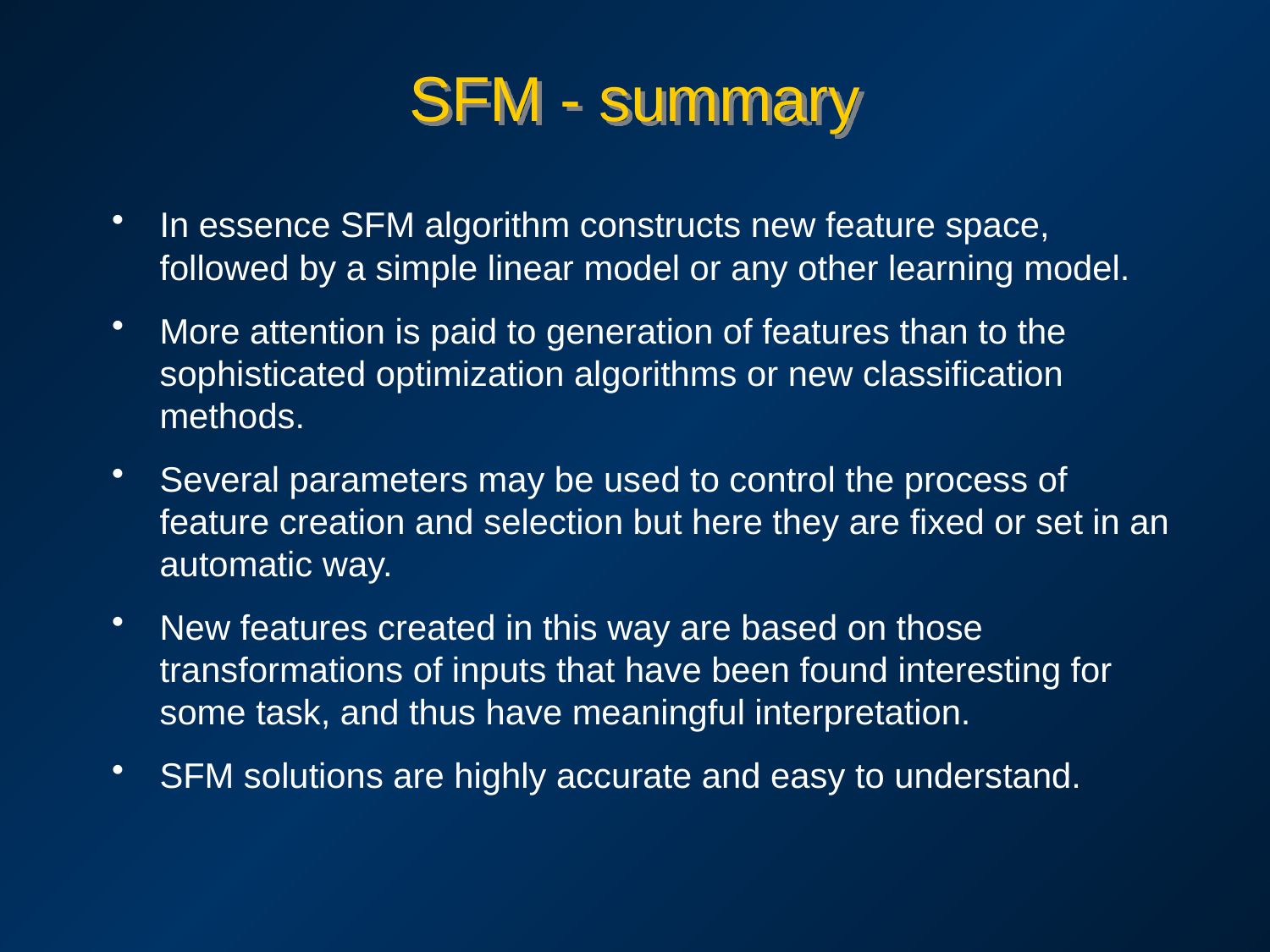

# SFM - summary
In essence SFM algorithm constructs new feature space, followed by a simple linear model or any other learning model.
More attention is paid to generation of features than to the sophisticated optimization algorithms or new classification methods.
Several parameters may be used to control the process of feature creation and selection but here they are fixed or set in an automatic way.
New features created in this way are based on those transformations of inputs that have been found interesting for some task, and thus have meaningful interpretation.
SFM solutions are highly accurate and easy to understand.